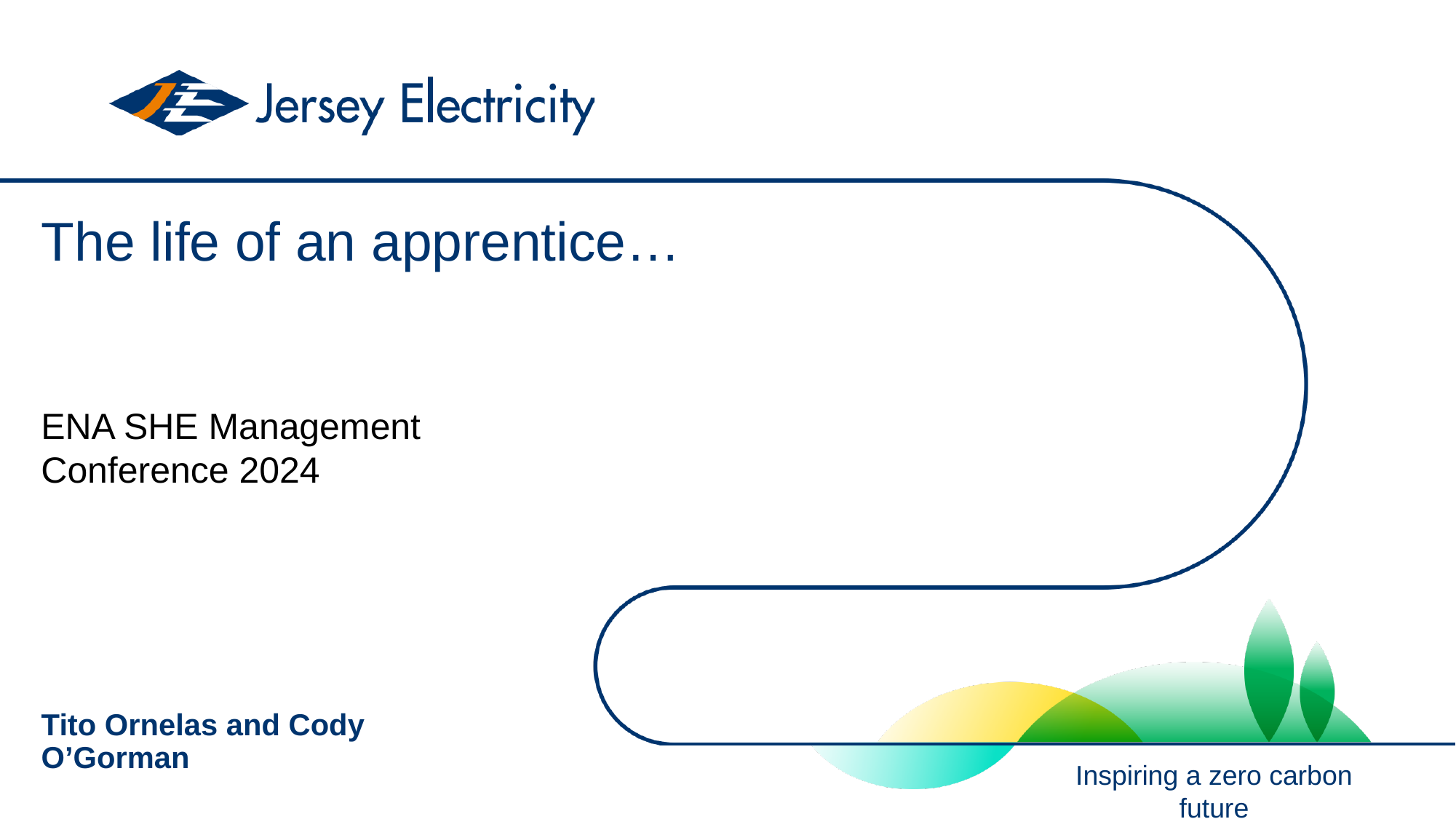

# The life of an apprentice…
ENA SHE Management Conference 2024
Tito Ornelas and Cody O’Gorman